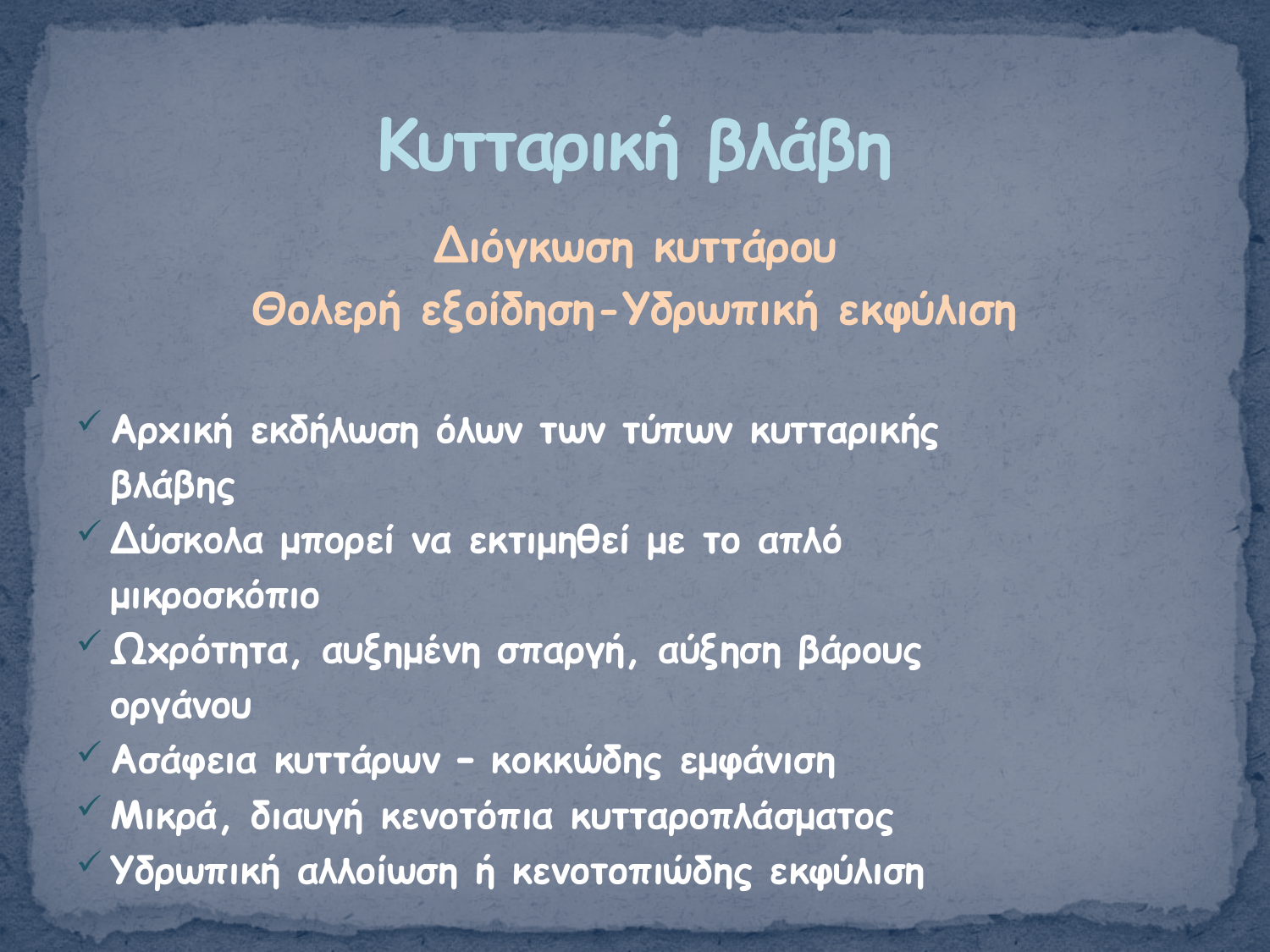

# Κυτταρική βλάβη
Διόγκωση κυττάρου
Θολερή εξοίδηση-Υδρωπική εκφύλιση

Αρχική εκδήλωση όλων των τύπων κυτταρικής
	βλάβης
Δύσκολα μπορεί να εκτιμηθεί με το απλό
	μικροσκόπιο
Ωχρότητα, αυξημένη σπαργή, αύξηση βάρους
	οργάνου
Ασάφεια κυττάρων – κοκκώδης εμφάνιση
Μικρά, διαυγή κενοτόπια κυτταροπλάσματος
Υδρωπική αλλοίωση ή κενοτοπιώδης εκφύλιση